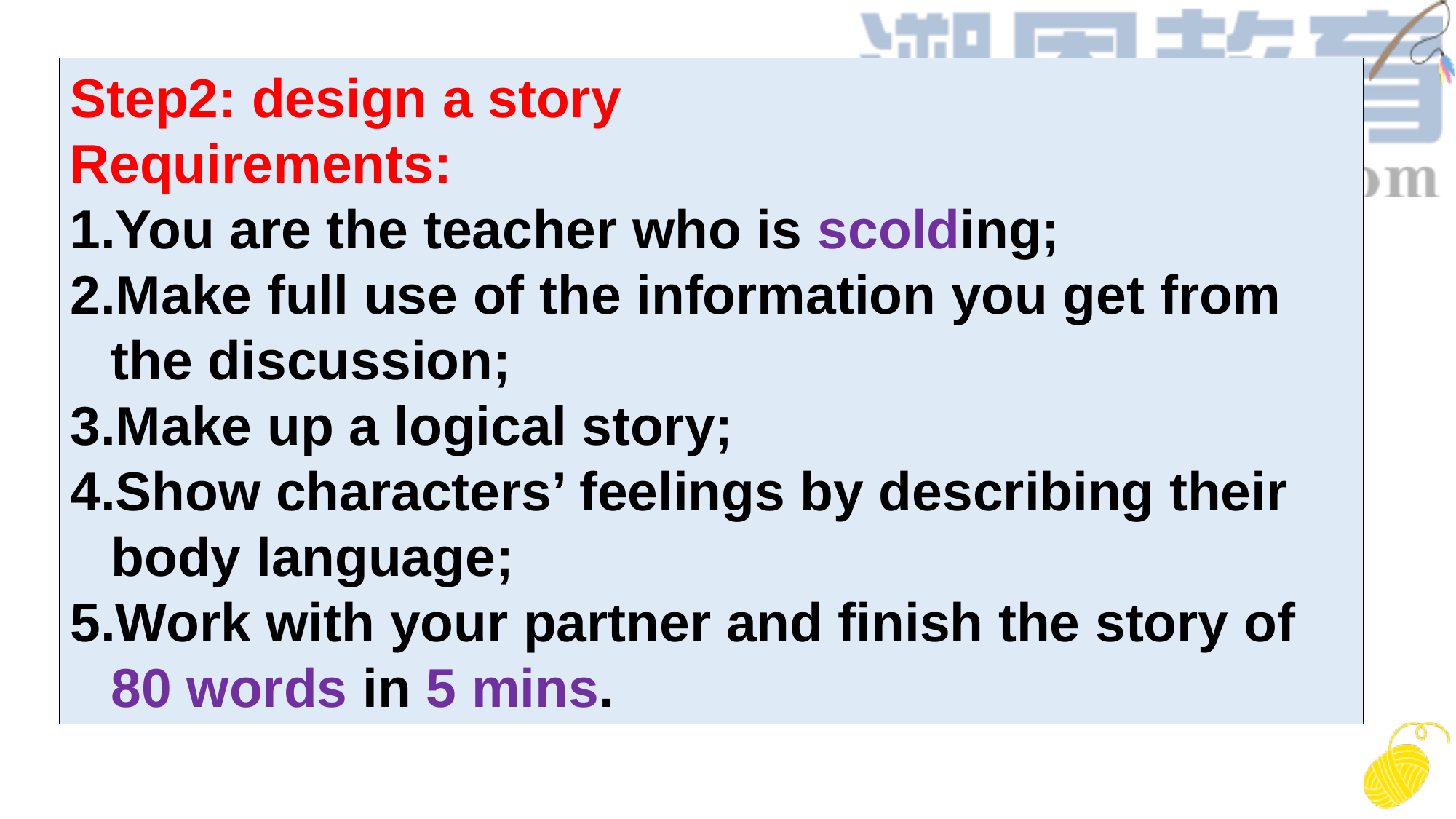

Step2: design a story
Requirements:
You are the teacher who is scolding;
Make full use of the information you get from the discussion;
Make up a logical story;
Show characters’ feelings by describing their body language;
Work with your partner and finish the story of 80 words in 5 mins.